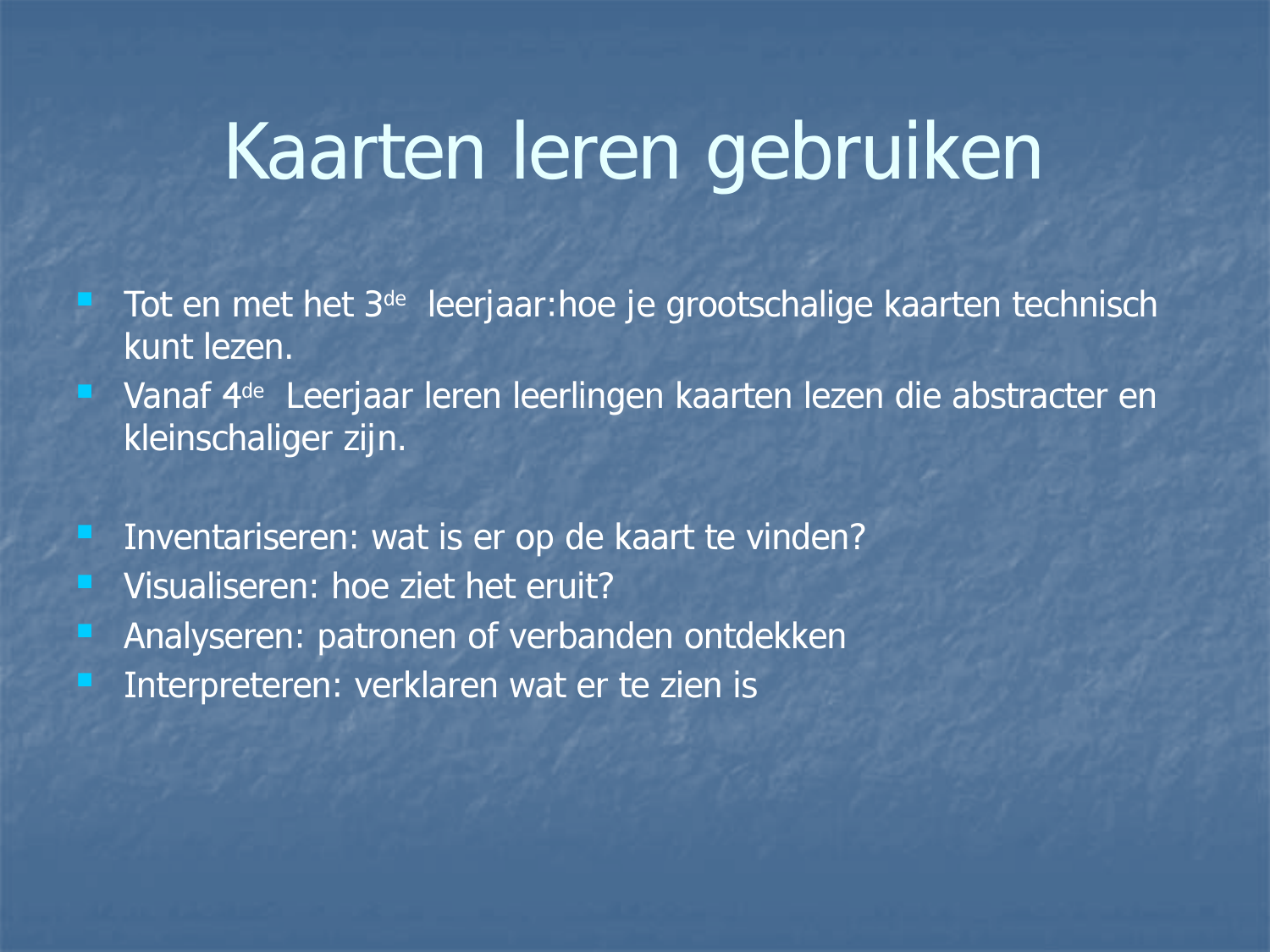

# Kaarten leren gebruiken
Tot en met het 3de  leerjaar:hoe je grootschalige kaarten technisch kunt lezen.
Vanaf 4de  Leerjaar leren leerlingen kaarten lezen die abstracter en kleinschaliger zijn.

Inventariseren: wat is er op de kaart te vinden?
Visualiseren: hoe ziet het eruit?
Analyseren: patronen of verbanden ontdekken
Interpreteren: verklaren wat er te zien is